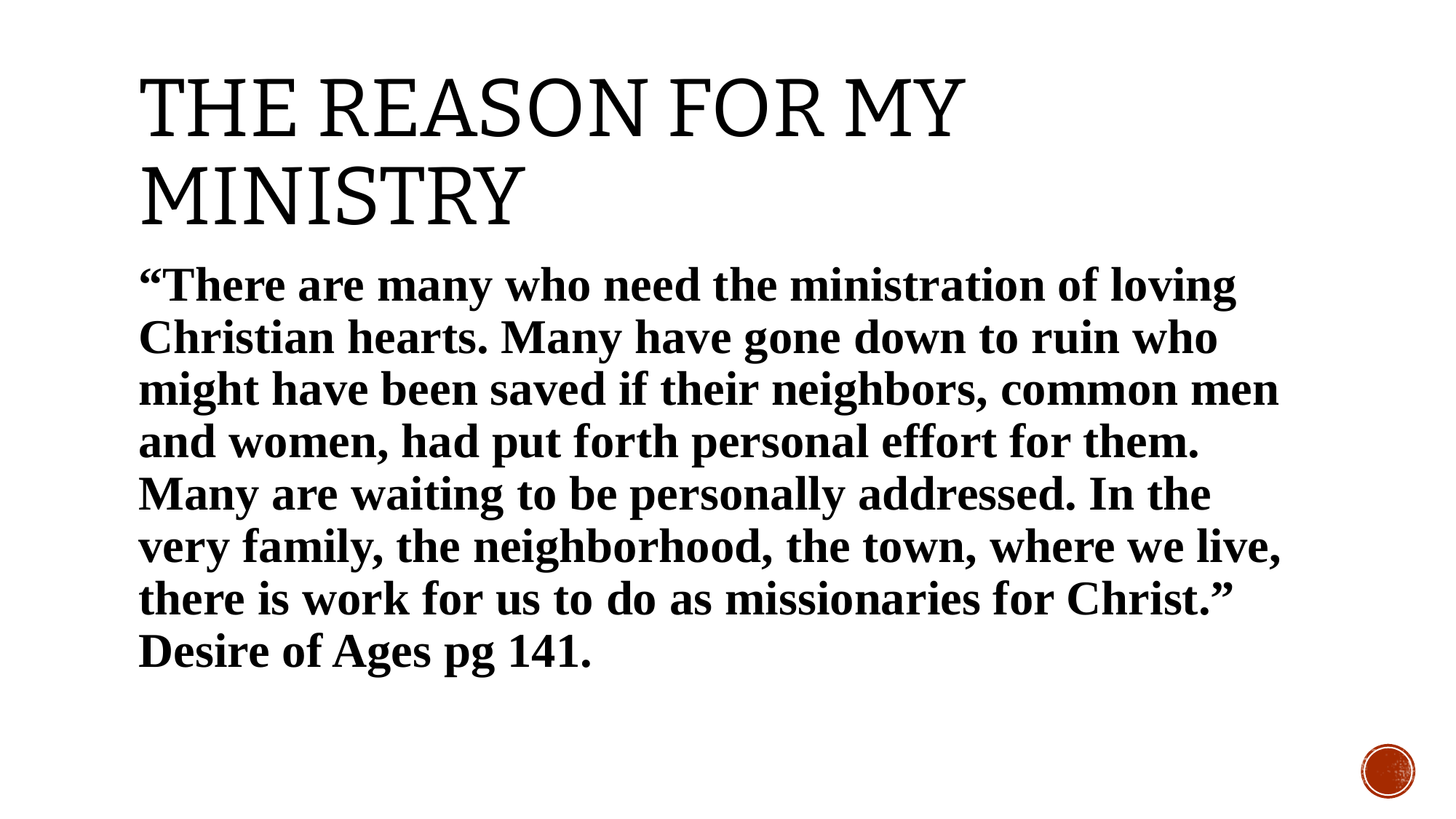

# The reason for my ministry
“There are many who need the ministration of loving Christian hearts. Many have gone down to ruin who might have been saved if their neighbors, common men and women, had put forth personal effort for them. Many are waiting to be personally addressed. In the very family, the neighborhood, the town, where we live, there is work for us to do as missionaries for Christ.” Desire of Ages pg 141.